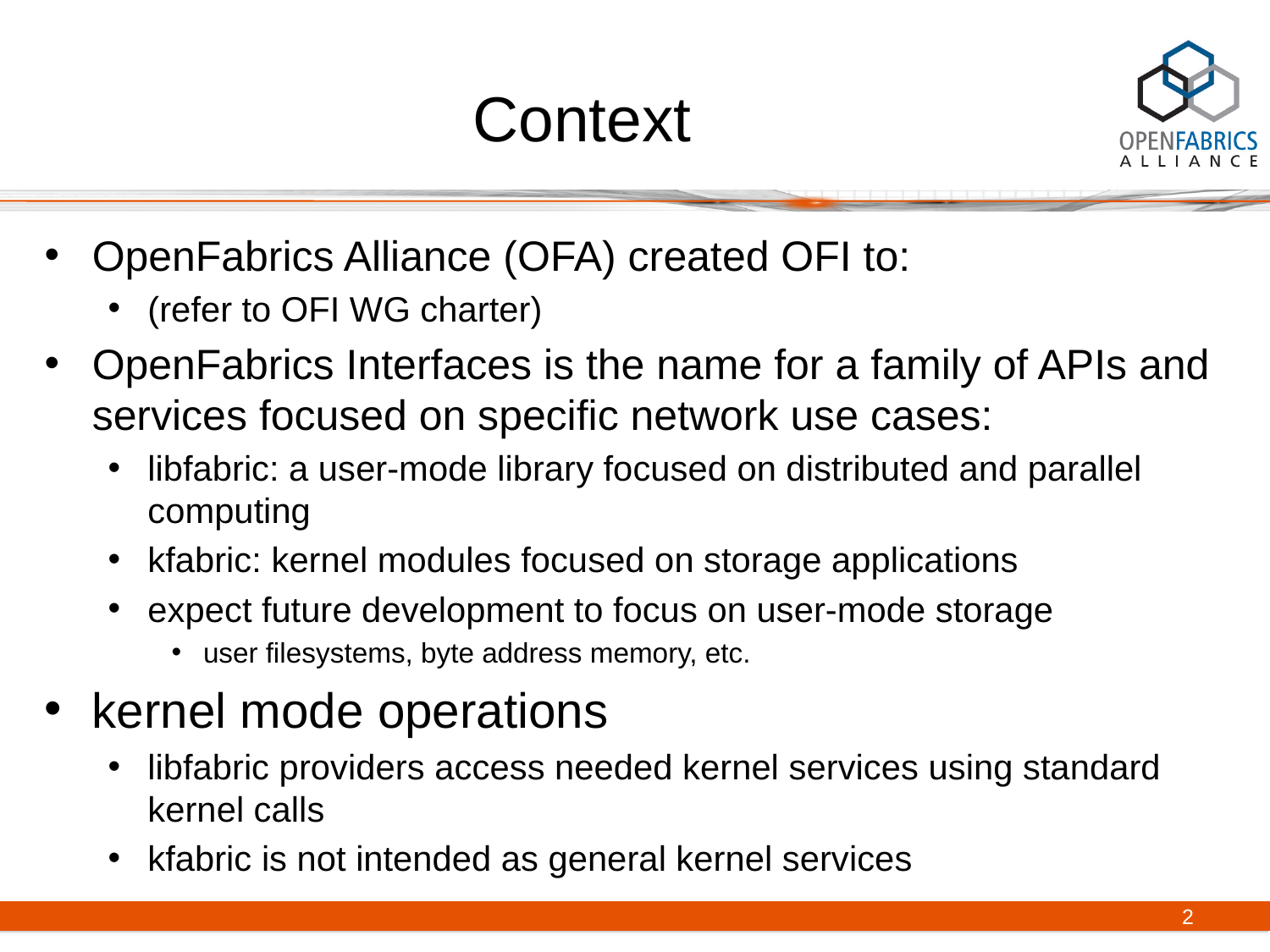

# Context
OpenFabrics Alliance (OFA) created OFI to:
(refer to OFI WG charter)
OpenFabrics Interfaces is the name for a family of APIs and services focused on specific network use cases:
libfabric: a user-mode library focused on distributed and parallel computing
kfabric: kernel modules focused on storage applications
expect future development to focus on user-mode storage
user filesystems, byte address memory, etc.
kernel mode operations
libfabric providers access needed kernel services using standard kernel calls
kfabric is not intended as general kernel services

2